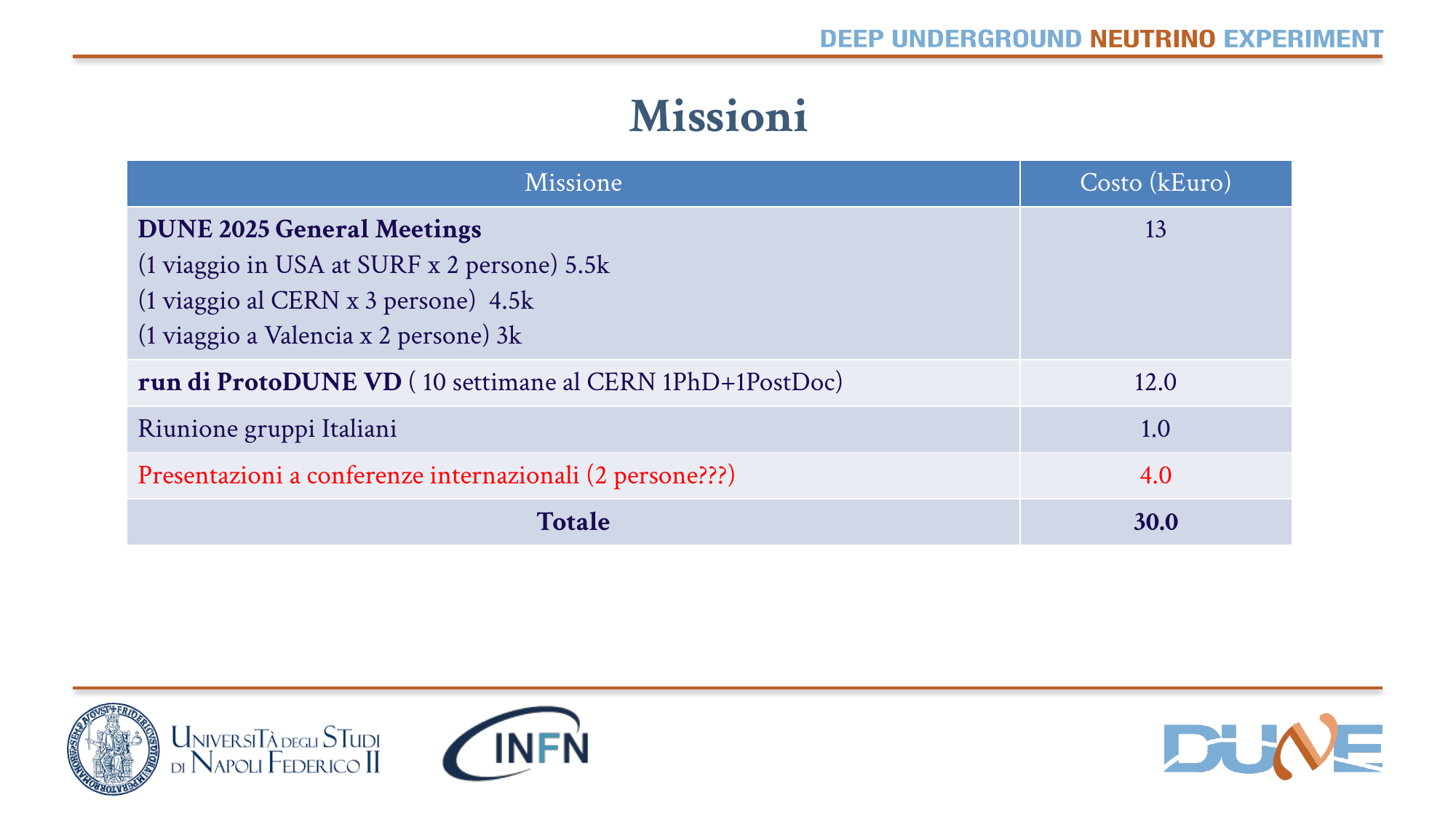

# Missioni
| Missione | Costo (kEuro) |
| --- | --- |
| DUNE 2025 General Meetings (1 viaggio in USA at SURF x 2 persone) 5.5k (1 viaggio al CERN x 3 persone) 4.5k (1 viaggio a Valencia x 2 persone) 3k | 13 |
| run di ProtoDUNE VD ( 10 settimane al CERN 1PhD+1PostDoc) | 12.0 |
| Riunione gruppi Italiani | 1.0 |
| Presentazioni a conferenze internazionali (2 persone???) | 4.0 |
| Totale | 30.0 |